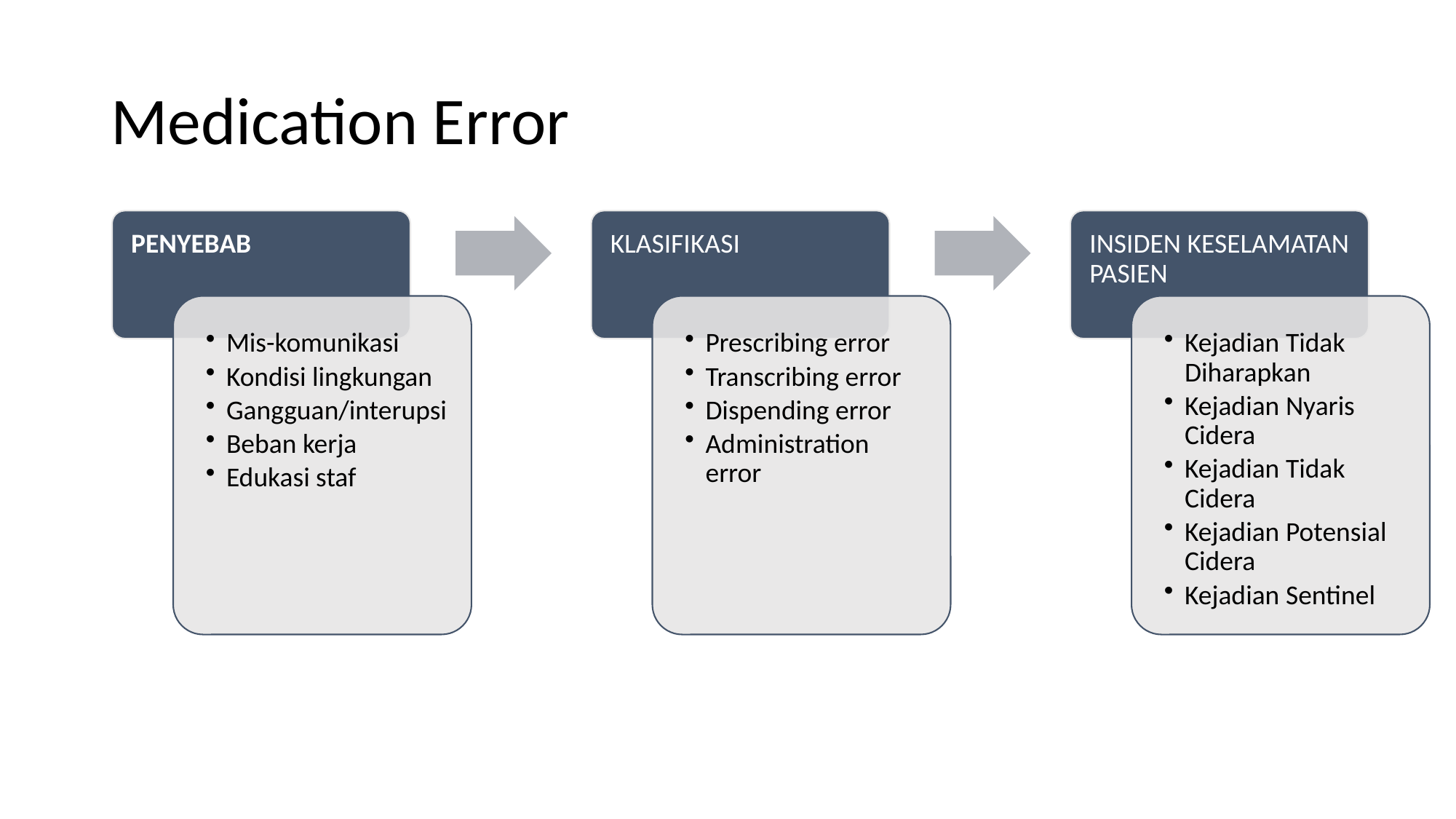

# Medication Error
PENYEBAB
Mis-komunikasi
Kondisi lingkungan
Gangguan/interupsi
Beban kerja
Edukasi staf

KLASIFIKASI
Prescribing error
Transcribing error
Dispending error
Administration error

INSIDEN KESELAMATAN PASIEN
Kejadian Tidak Diharapkan
Kejadian Nyaris Cidera
Kejadian Tidak Cidera
Kejadian Potensial Cidera
Kejadian Sentinel